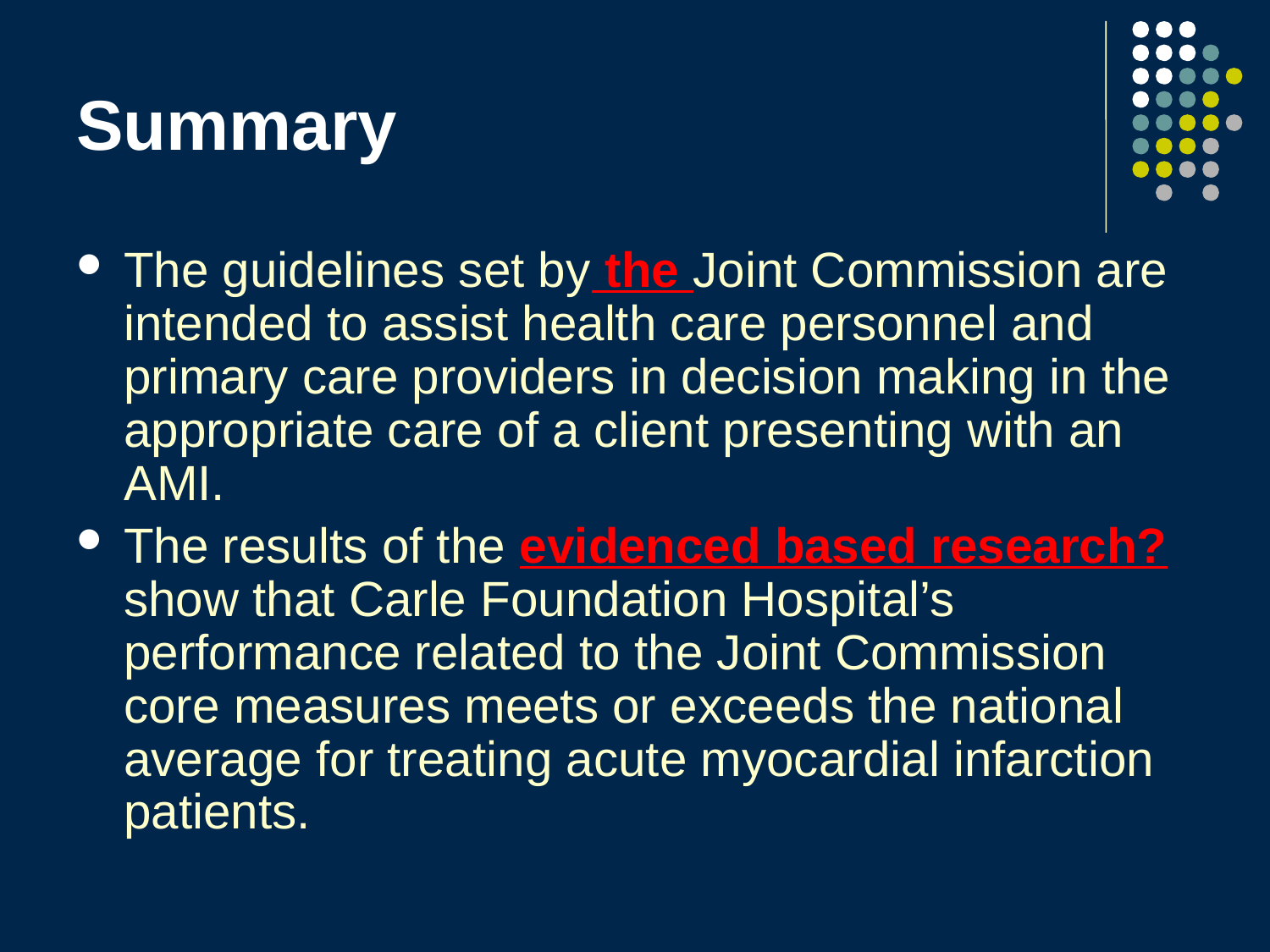

The guidelines set by the Joint Commission are intended to assist health care personnel and primary care providers in decision making in the appropriate care of a client presenting with an AMI.
The results of the evidenced based research? show that Carle Foundation Hospital’s performance related to the Joint Commission core measures meets or exceeds the national average for treating acute myocardial infarction patients.

Summary